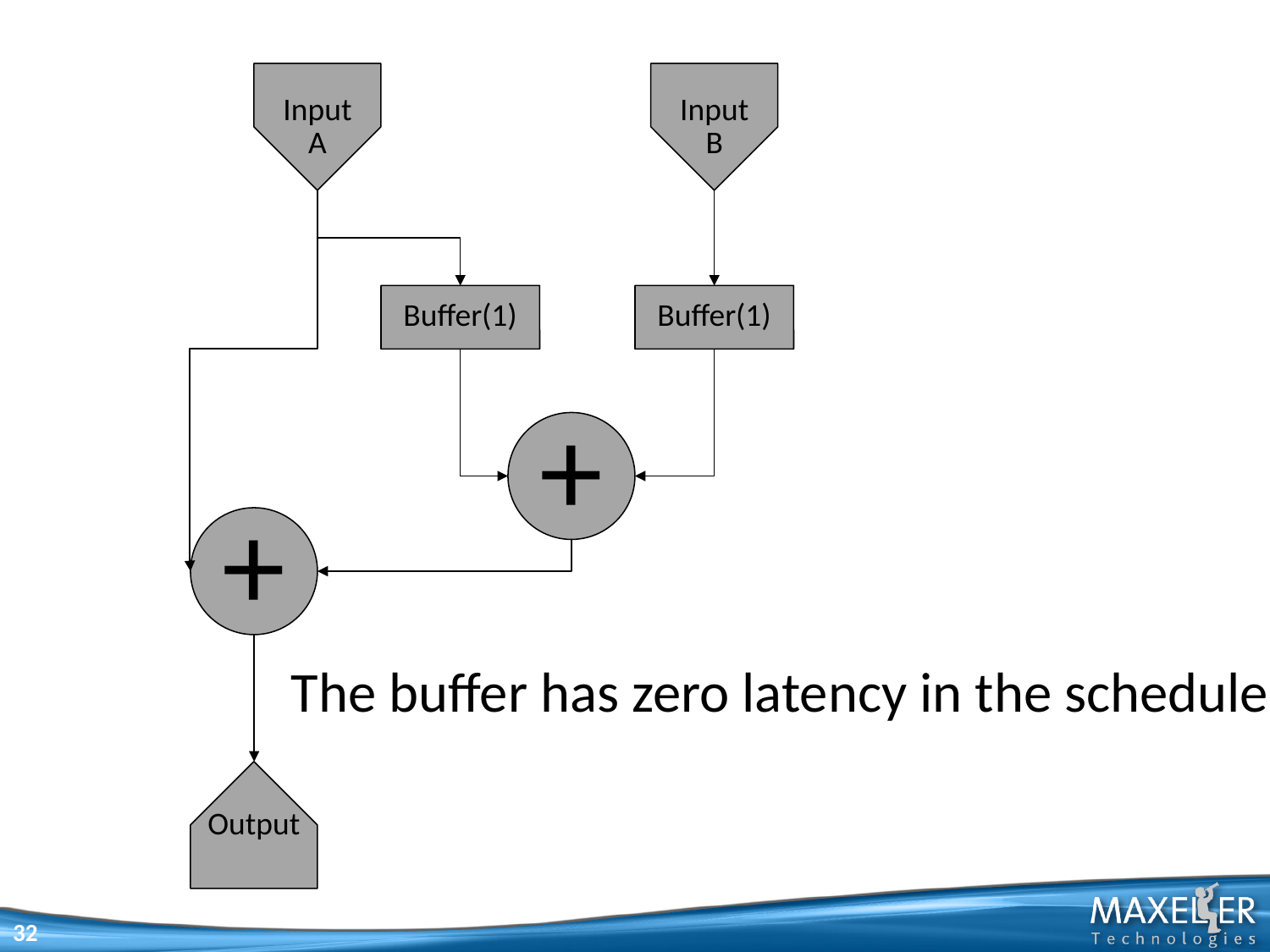

Input
A

Input
B

Buffer(1)
Buffer(1)
+
+
The buffer has zero latency in the schedule

Output
32